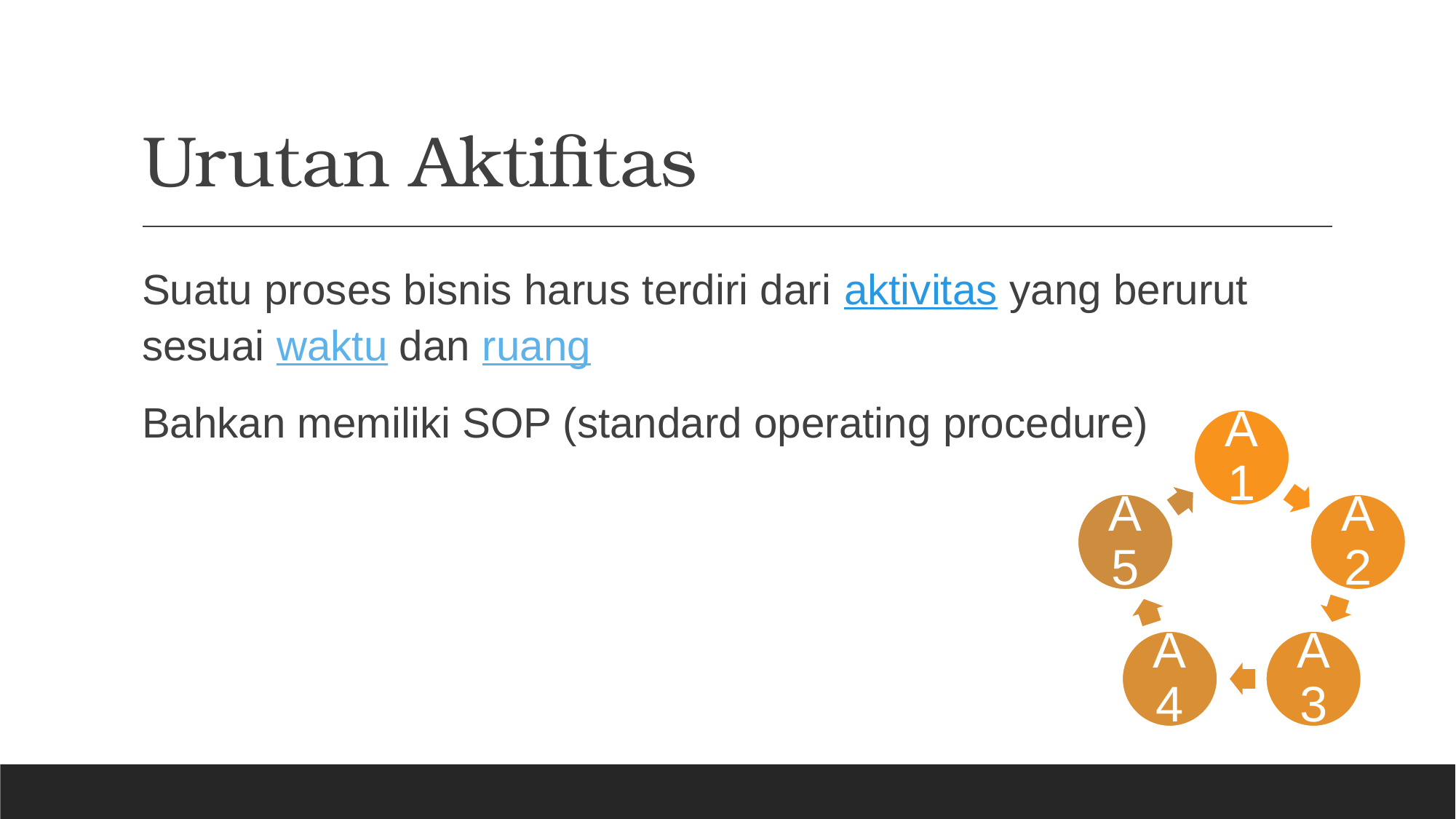

# Urutan Aktifitas
Suatu proses bisnis harus terdiri dari aktivitas yang berurut sesuai waktu dan ruang
Bahkan memiliki SOP (standard operating procedure)
A1

A2

A3

A4

A5